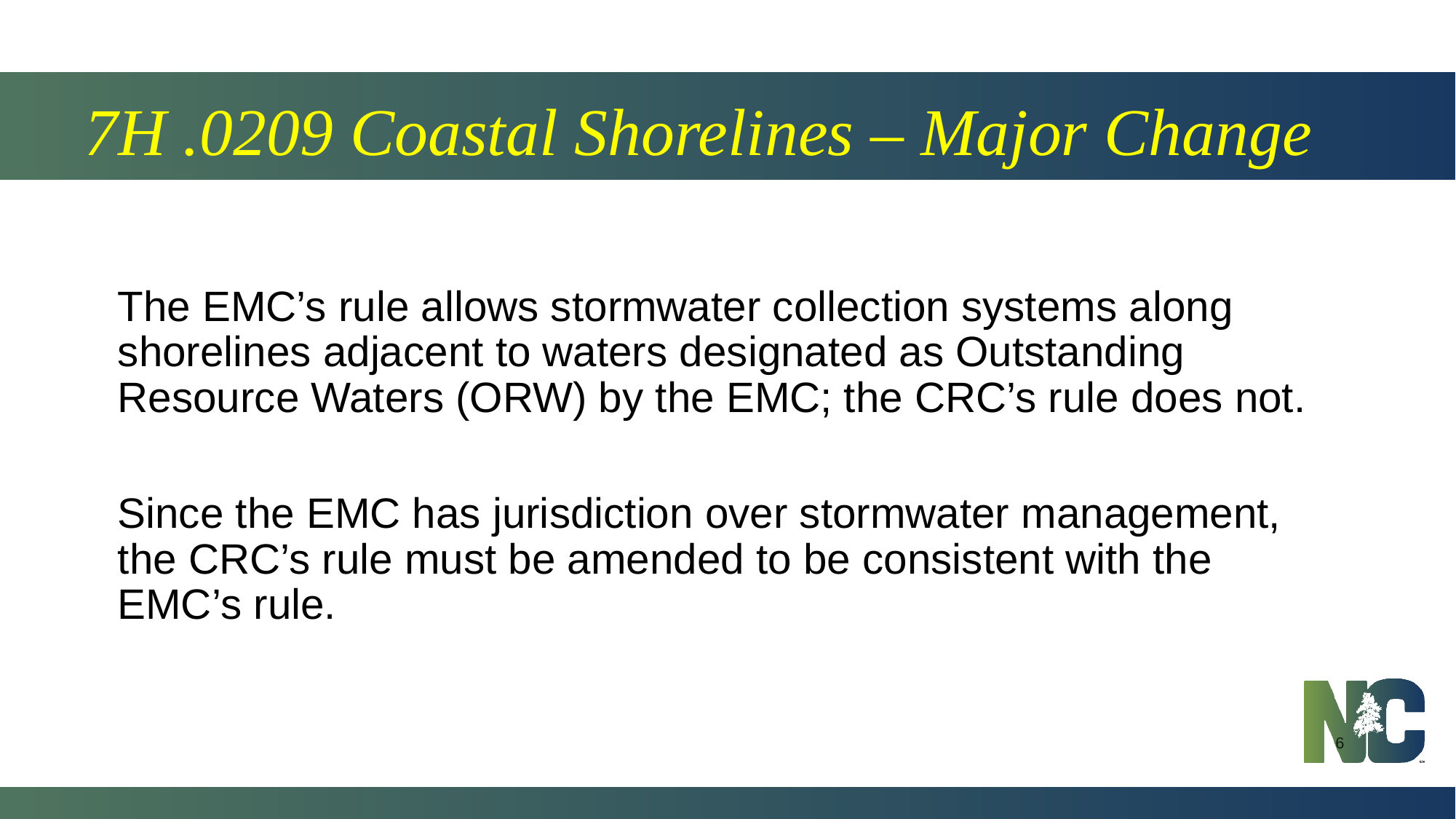

# 7H .0209 Coastal Shorelines – Major Change
The EMC’s rule allows stormwater collection systems along shorelines adjacent to waters designated as Outstanding Resource Waters (ORW) by the EMC; the CRC’s rule does not.

Since the EMC has jurisdiction over stormwater management, the CRC’s rule must be amended to be consistent with the EMC’s rule.
6